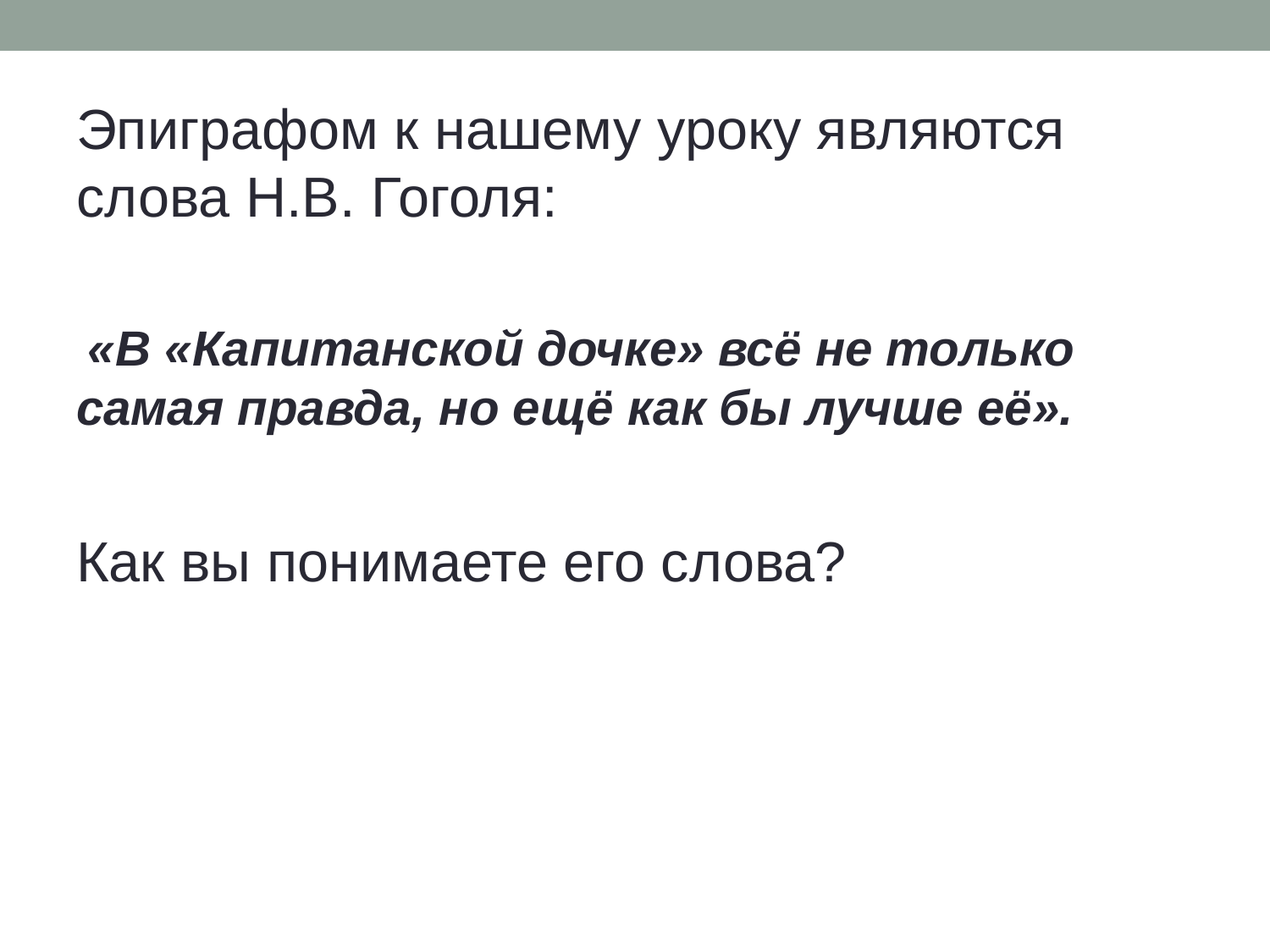

Эпиграфом к нашему уроку являются слова Н.В. Гоголя:

 «В «Капитанской дочке» всё не только самая правда, но ещё как бы лучше её».

Как вы понимаете его слова?